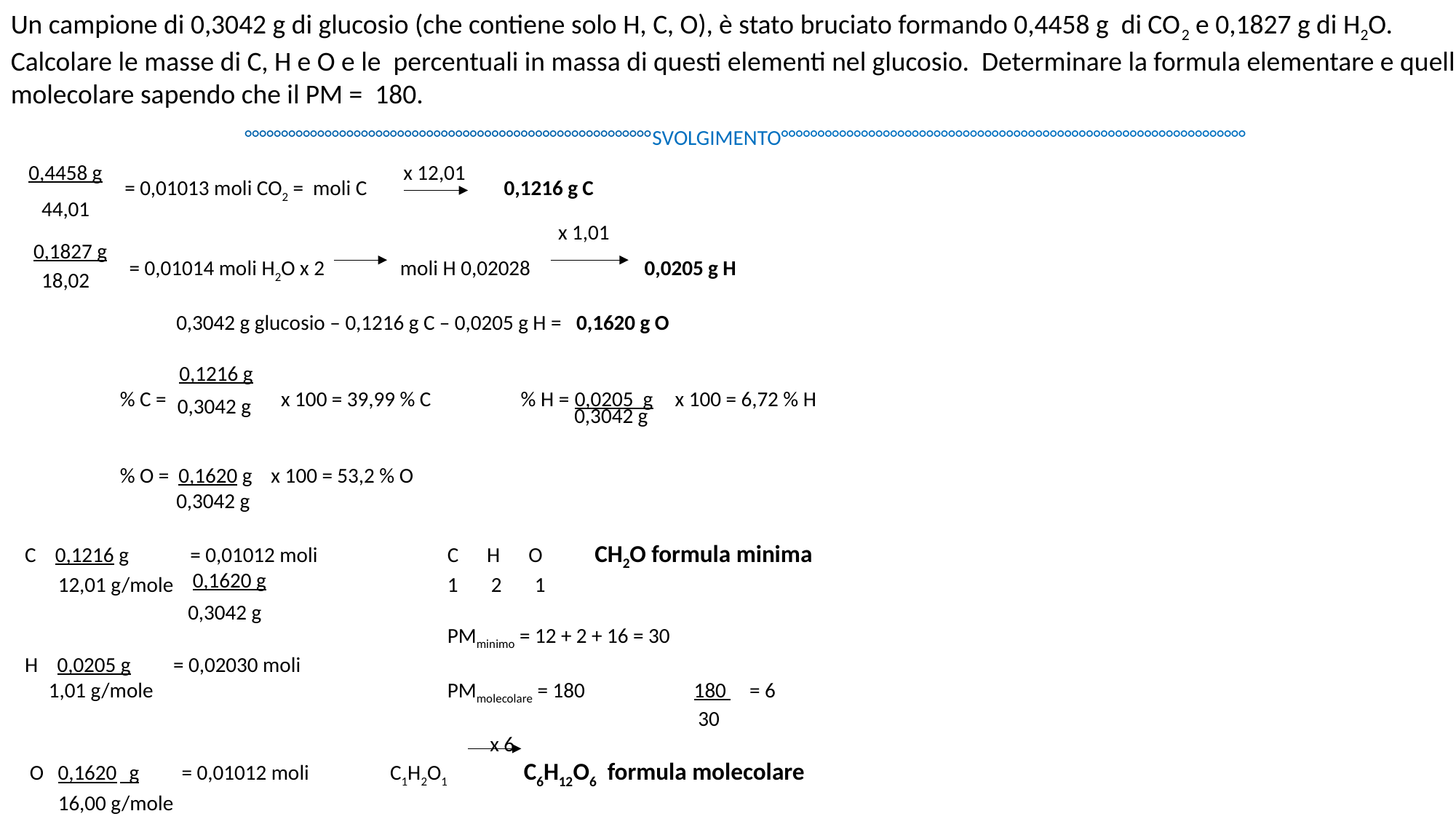

Un campione di 0,3042 g di glucosio (che contiene solo H, C, O), è stato bruciato formando 0,4458 g  di CO2 e 0,1827 g di H2O. Calcolare le masse di C, H e O e le  percentuali in massa di questi elementi nel glucosio.  Determinare la formula elementare e quella molecolare sapendo che il PM =  180.

°°°°°°°°°°°°°°°°°°°°°°°°°°°°°°°°°°°°°°°°°°°°°°°°°°°°°°°°SVOLGIMENTO°°°°°°°°°°°°°°°°°°°°°°°°°°°°°°°°°°°°°°°°°°°°°°°°°°°°°°°°°°°°°°°°

	 = 0,01013 moli CO2 =  moli C	            0,1216 g C

	  = 0,01014 moli H2O x 2                moli H 0,02028                        0,0205 g H

                                   0,3042 g glucosio – 0,1216 g C – 0,0205 g H =   0,1620 g O

	% C = 	           x 100 = 39,99 % C                   % H = 0,0205  g 	  x 100 = 6,72 % H

	% O =  0,1620 g    x 100 = 53,2 % O
                                   0,3042 g

   C    0,1216 g             = 0,01012 moli		C      H      O           CH2O formula minima
          12,01 g/mole			1       2       1

				PMminimo = 12 + 2 + 16 = 30
   H    0,0205 g         = 0,02030 moli
        1,01 g/mole			PMmolecolare = 180	      180     = 6
				                                                     30
				         x 6
    O   0,1620	  g         = 0,01012 moli	           C1H2O1                            C6H12O6  formula molecolare
          16,00 g/mole
0,4458 g
x 12,01
44,01
x 1,01
0,1827 g
18,02
0,1216 g
0,3042 g
0,3042 g
0,1620 g
0,3042 g